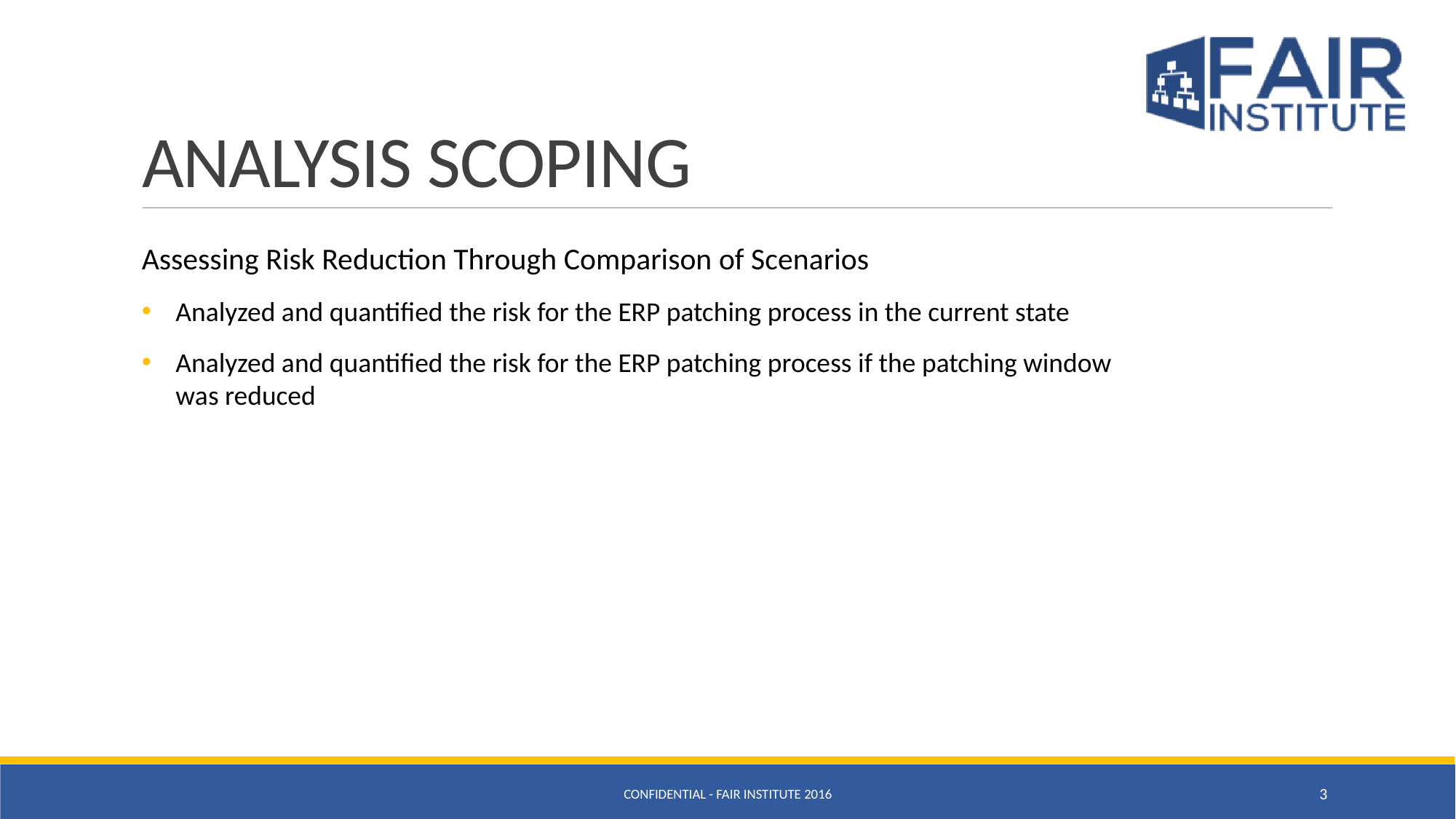

# ANALYSIS SCOPING
Assessing Risk Reduction Through Comparison of Scenarios
Analyzed and quantified the risk for the ERP patching process in the current state
Analyzed and quantified the risk for the ERP patching process if the patching window was reduced
CONFIDENTIAL - FAIR INSTITUTE 2016
3